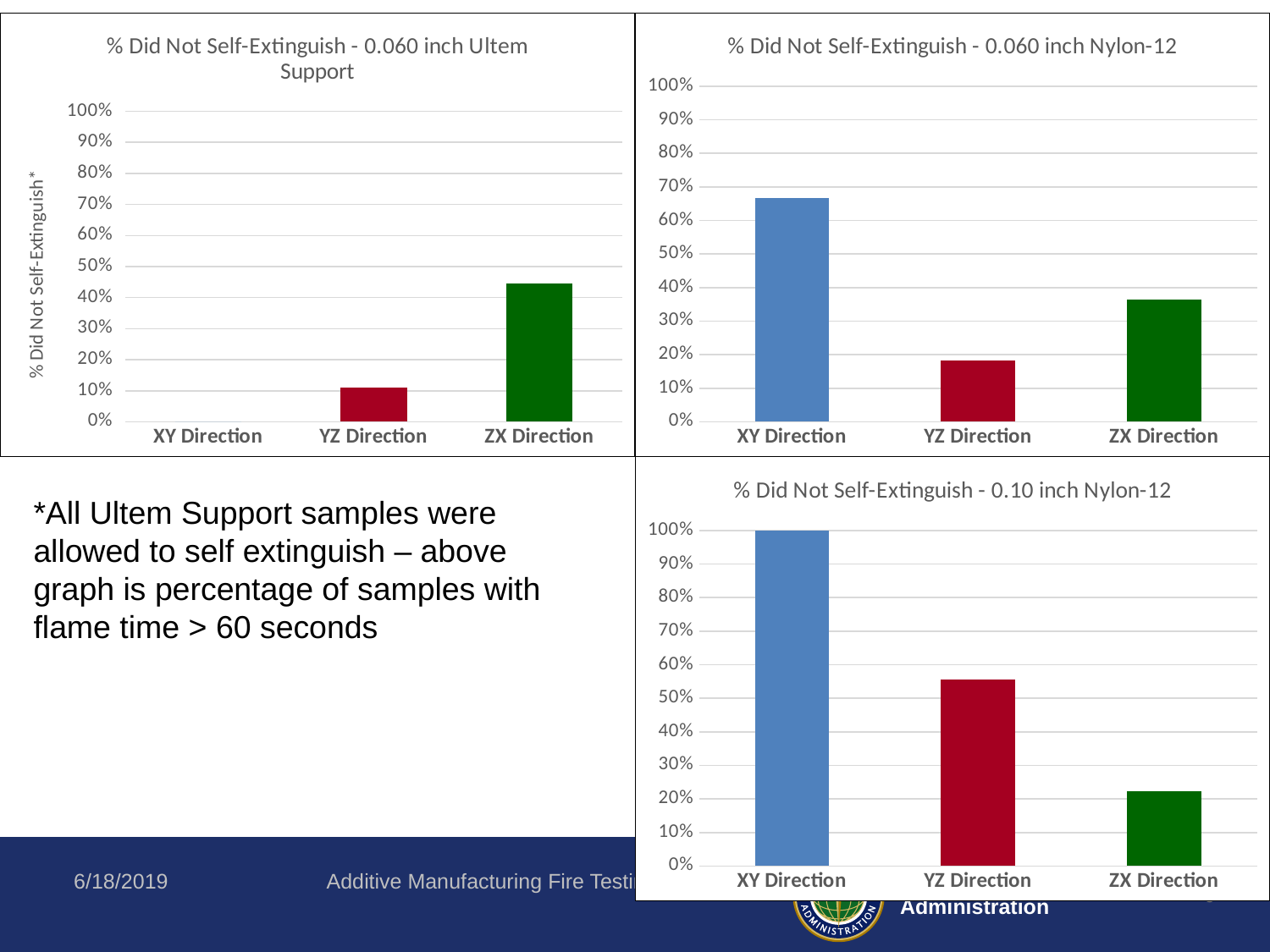

### Chart: % Did Not Self-Extinguish - 0.060 inch Ultem Support

| Category |  |
|---|---|
| XY Direction | 0.0 |
| YZ Direction | 0.1111111111111111 |
| ZX Direction | 0.4444444444444444 |

### Chart: % Did Not Self-Extinguish - 0.060 inch Nylon-12

| Category | % Did Not Self-Extinguish |
|---|---|
| XY Direction | 0.6666666666666666 |
| YZ Direction | 0.18181818181818182 |
| ZX Direction | 0.36363636363636365 |

### Chart: % Did Not Self-Extinguish - 0.10 inch Nylon-12

| Category | % Did Not Self-Extinguish |
|---|---|
| XY Direction | 1.0 |
| YZ Direction | 0.5555555555555556 |
| ZX Direction | 0.2222222222222222 |
*All Ultem Support samples were allowed to self extinguish – above graph is percentage of samples with flame time > 60 seconds